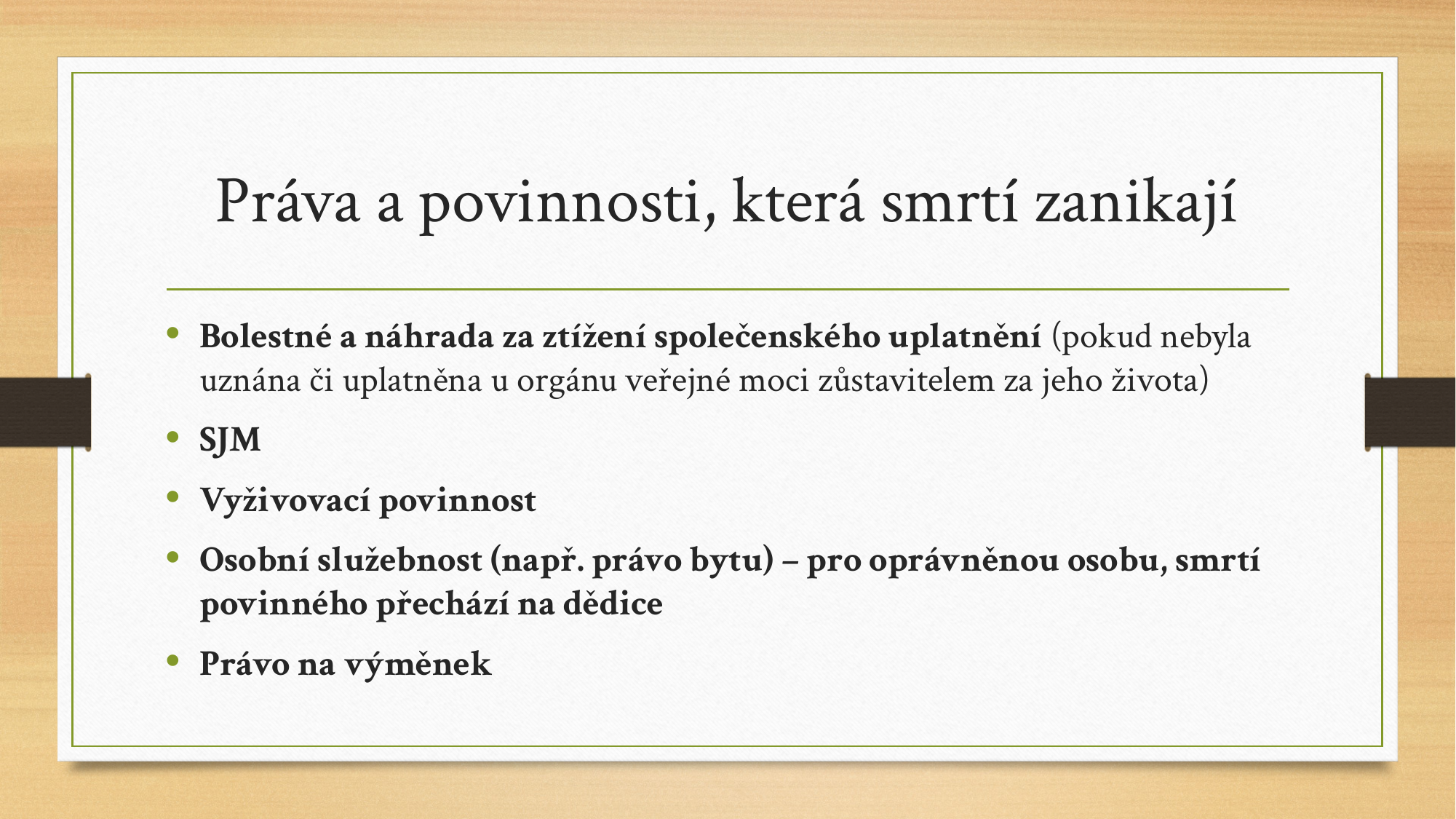

# Práva a povinnosti, která smrtí zanikají
Bolestné a náhrada za ztížení společenského uplatnění (pokud nebyla uznána či uplatněna u orgánu veřejné moci zůstavitelem za jeho života)
SJM
Vyživovací povinnost
Osobní služebnost (např. právo bytu) – pro oprávněnou osobu, smrtí povinného přechází na dědice
Právo na výměnek